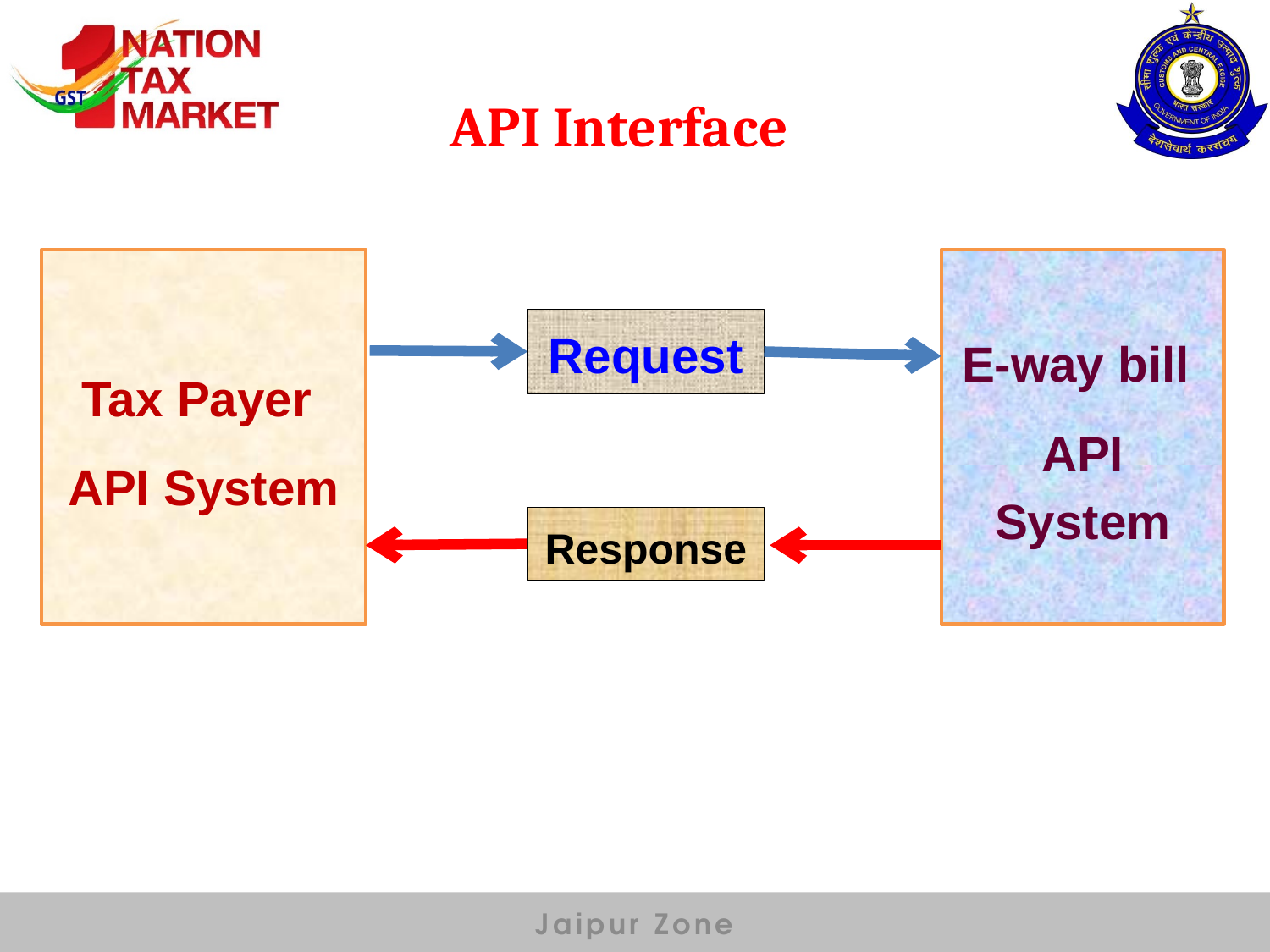

API Interface
Tax Payer
API System
E-way bill
API System
Request

Response

Jaipur Zone